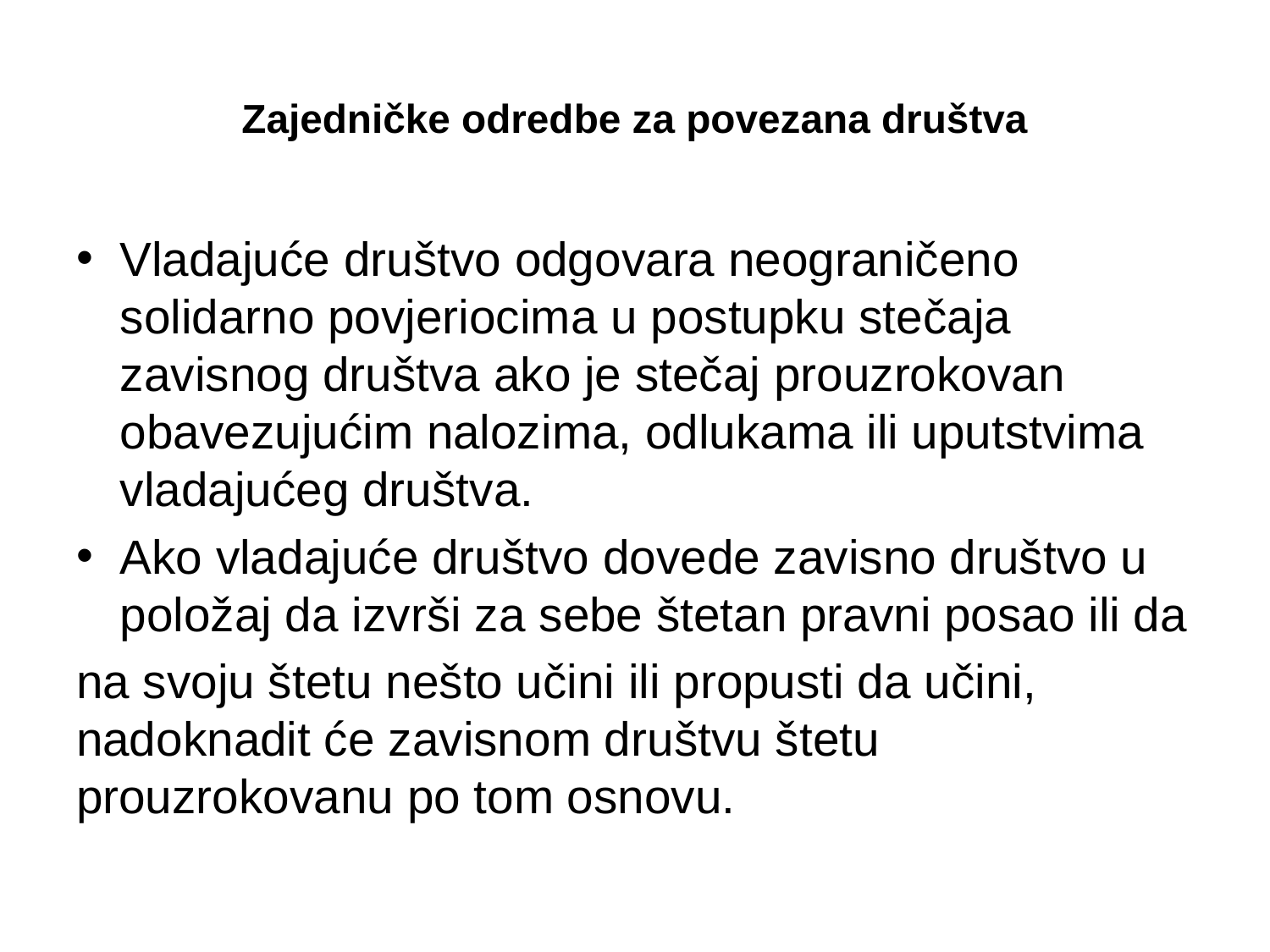

# Zajedničke odredbe za povezana društva
Vladajuće društvo odgovara neograničeno solidarno povjeriocima u postupku stečaja zavisnog društva ako je stečaj prouzrokovan obavezujućim nalozima, odlukama ili uputstvima vladajućeg društva.
Ako vladajuće društvo dovede zavisno društvo u položaj da izvrši za sebe štetan pravni posao ili da
na svoju štetu nešto učini ili propusti da učini,  nadoknadit će zavisnom društvu štetu prouzrokovanu po tom osnovu.